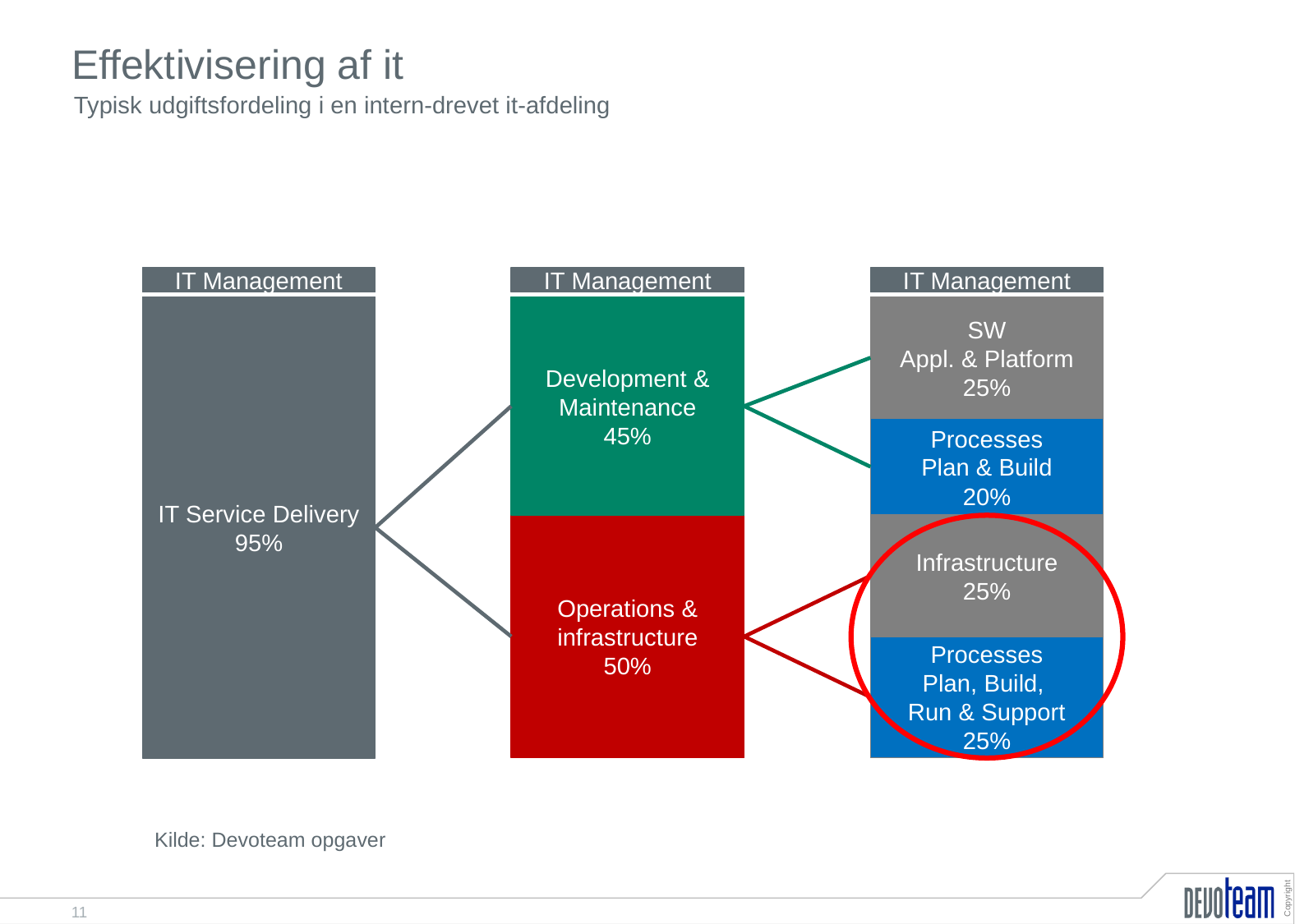

# Effektivisering af it
Typisk udgiftsfordeling i en intern-drevet it-afdeling
IT Management
IT Service Delivery
95%
IT Management
Development &
Maintenance
45%
Operations &
infrastructure
50%
IT Management
SW
Appl. & Platform
25%
Processes
Plan & Build
20%
Infrastructure
25%
Processes
Plan, Build,
Run & Support
25%

Kilde: Devoteam opgaver